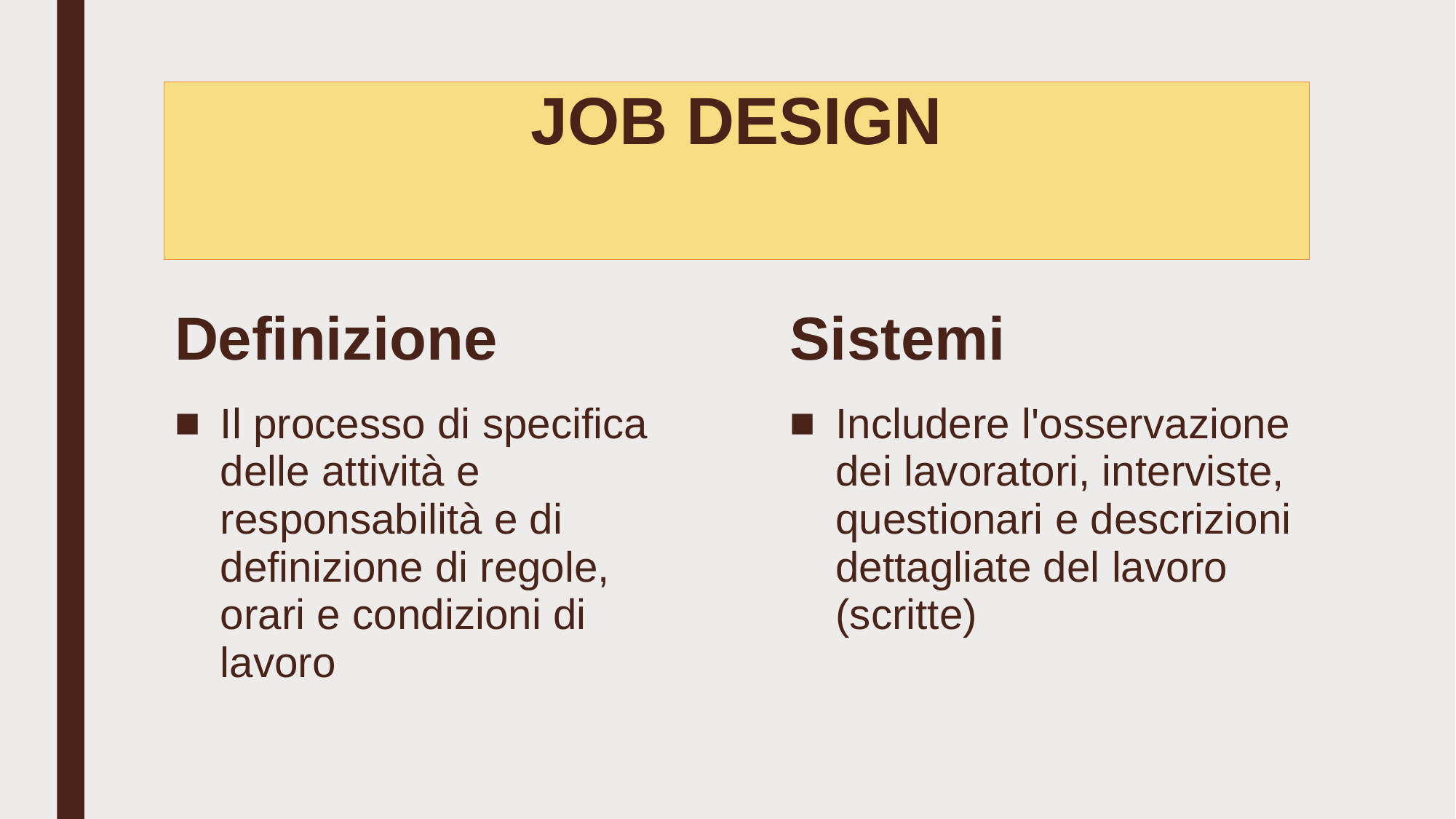

# JOB DESIGN
Definizione
Sistemi
Il processo di specifica delle attività e responsabilità e di definizione di regole, orari e condizioni di lavoro
Includere l'osservazione dei lavoratori, interviste, questionari e descrizioni dettagliate del lavoro (scritte)